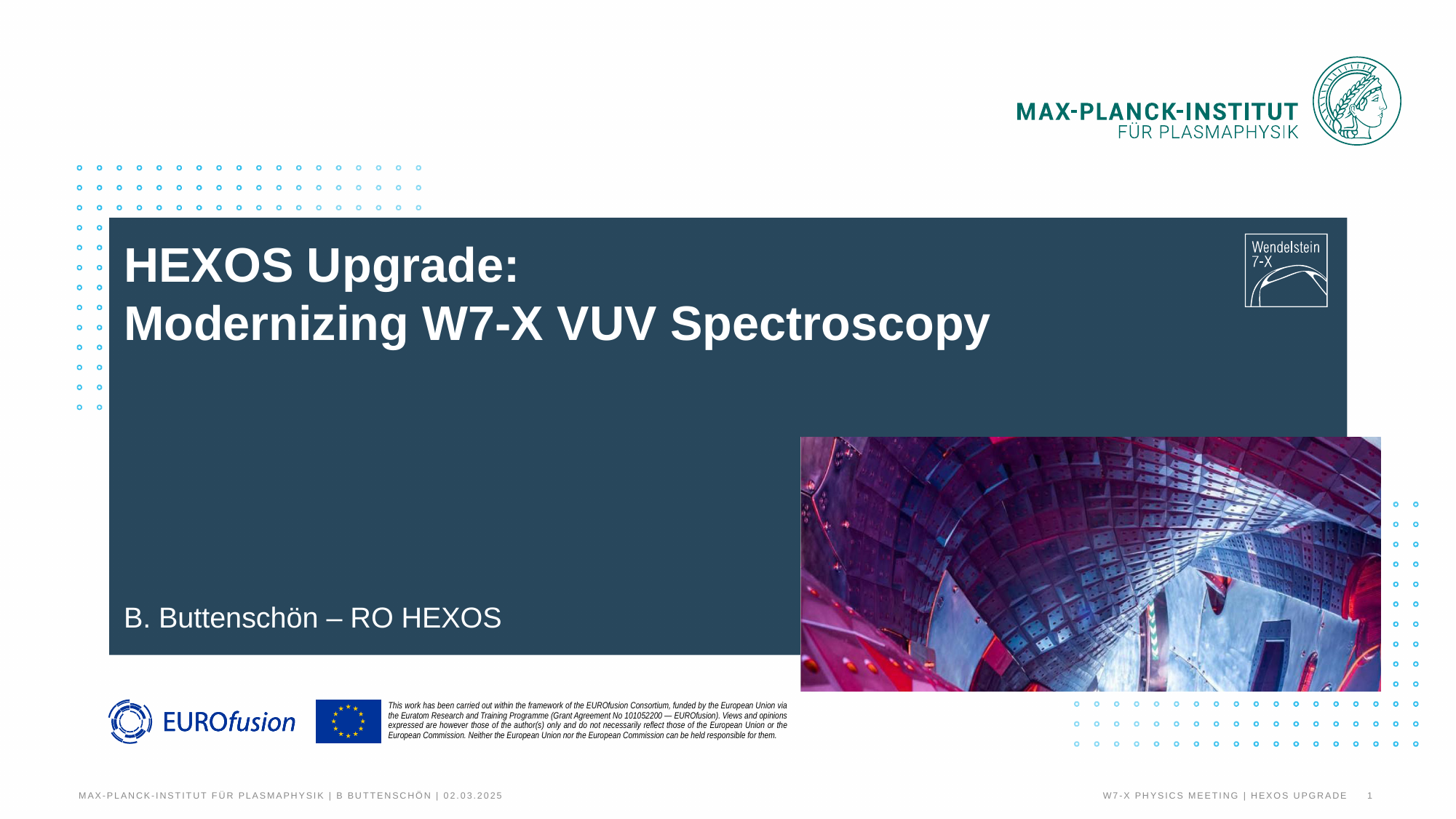

# HEXOS Upgrade: Modernizing W7-X VUV Spectroscopy
B. Buttenschön – RO HEXOS
Max-Planck-Institut für Plasmaphysik | B Buttenschön | 02.03.2025
W7-X Physics Meeting | HEXOS Upgrade
1